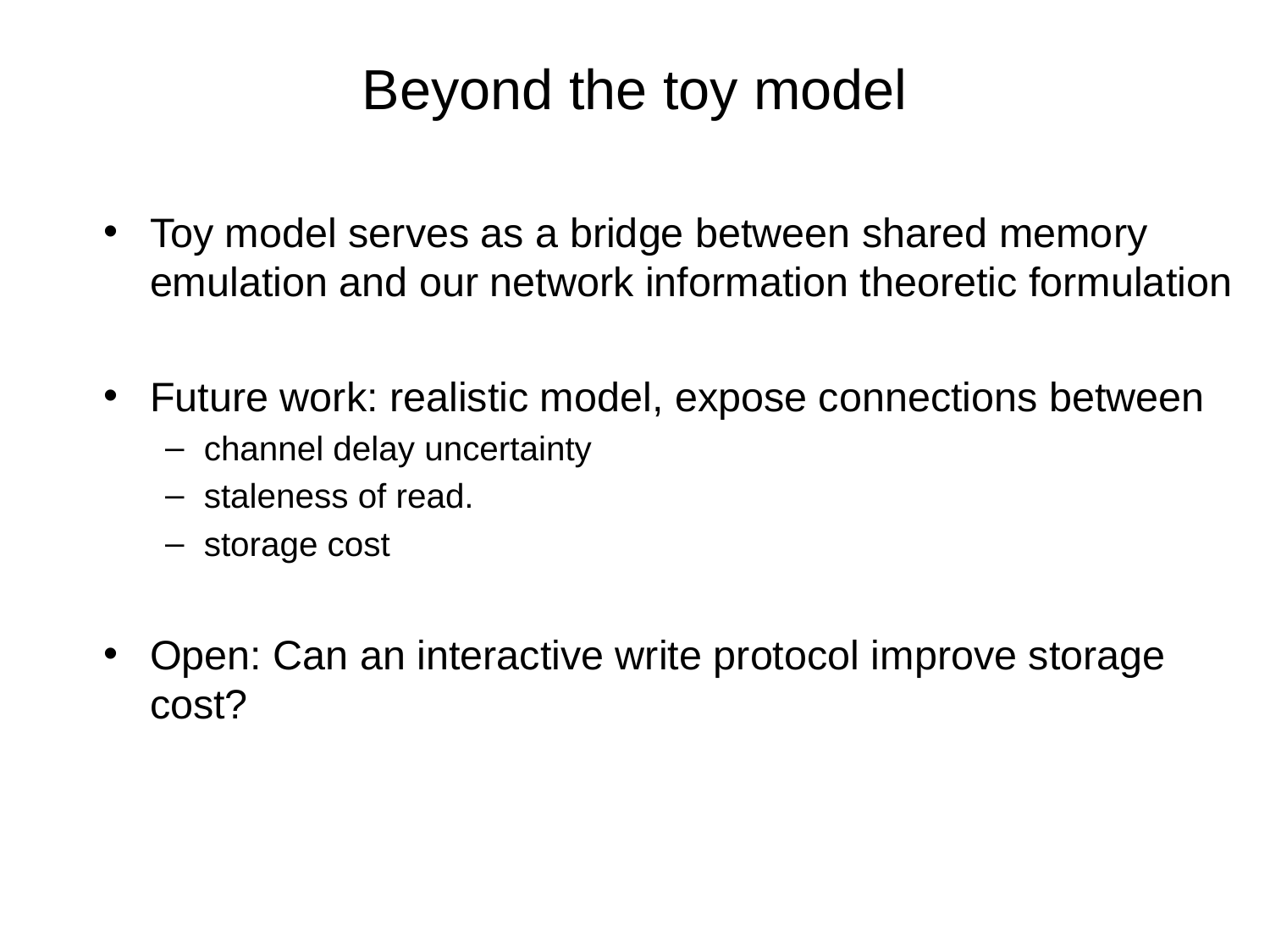

# Beyond the toy model

Toy model serves as a bridge between shared memory emulation and our network information theoretic formulation

Future work: realistic model, expose connections between
channel delay uncertainty
staleness of read.
storage cost

Open: Can an interactive write protocol improve storage cost?